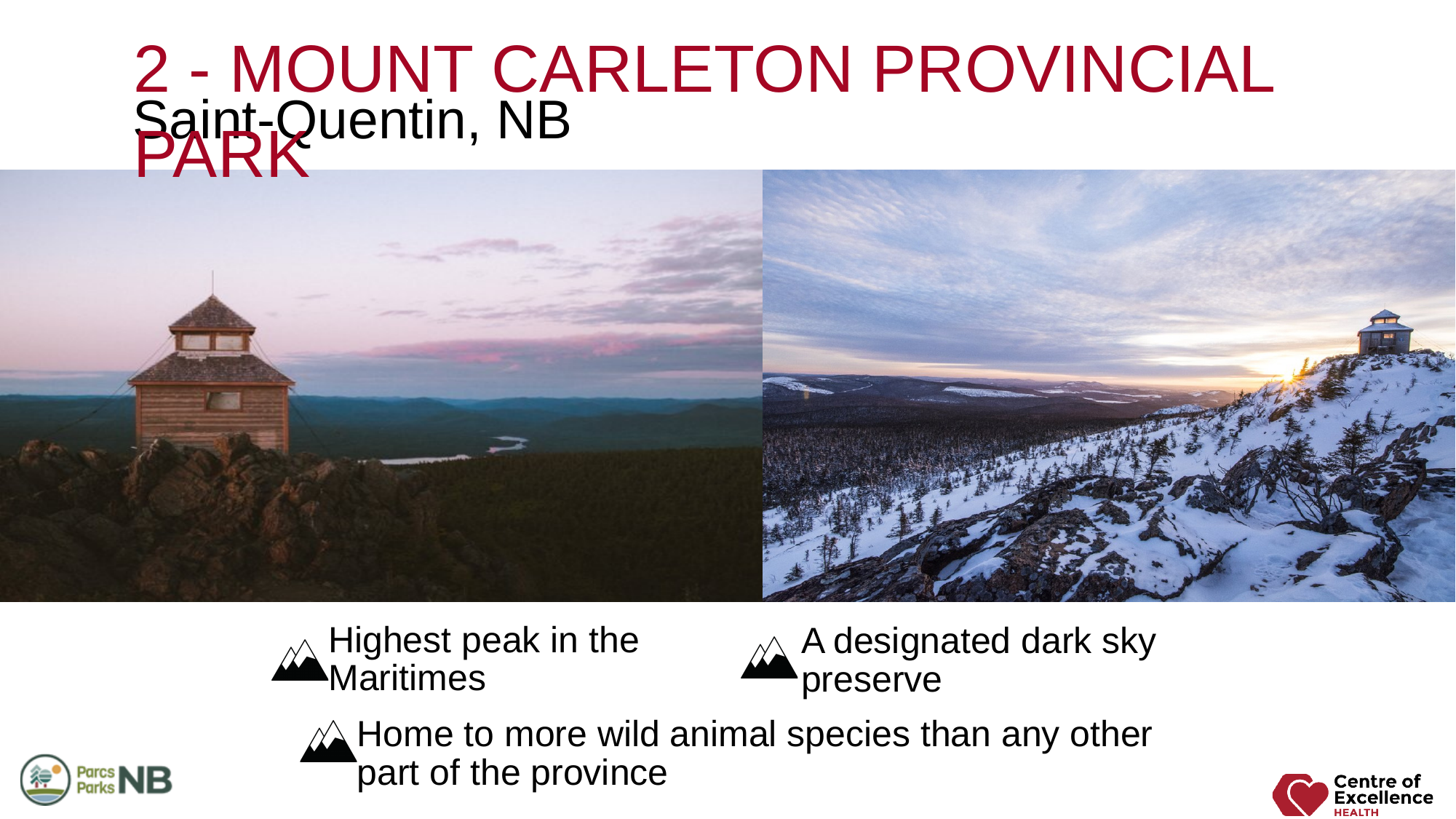

2 - MOUNT CARLETON PROVINCIAL PARK

Saint-Quentin, NB

Highest peak in the Maritimes
A designated dark sky preserve

Home to more wild animal species than any other part of the province